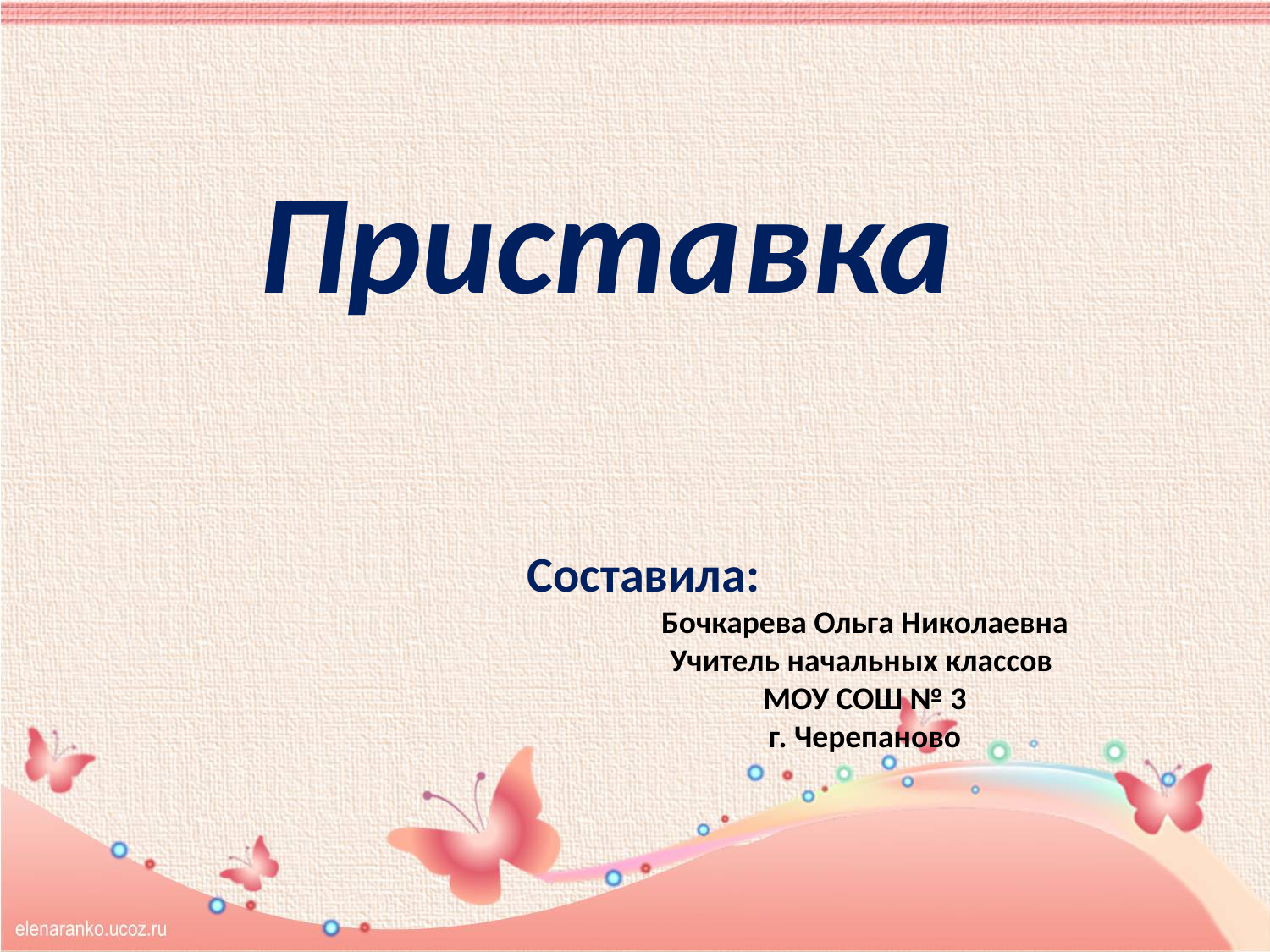

Приставка
Составила:
Бочкарева Ольга Николаевна
Учитель начальных классов
МОУ СОШ № 3
г. Черепаново